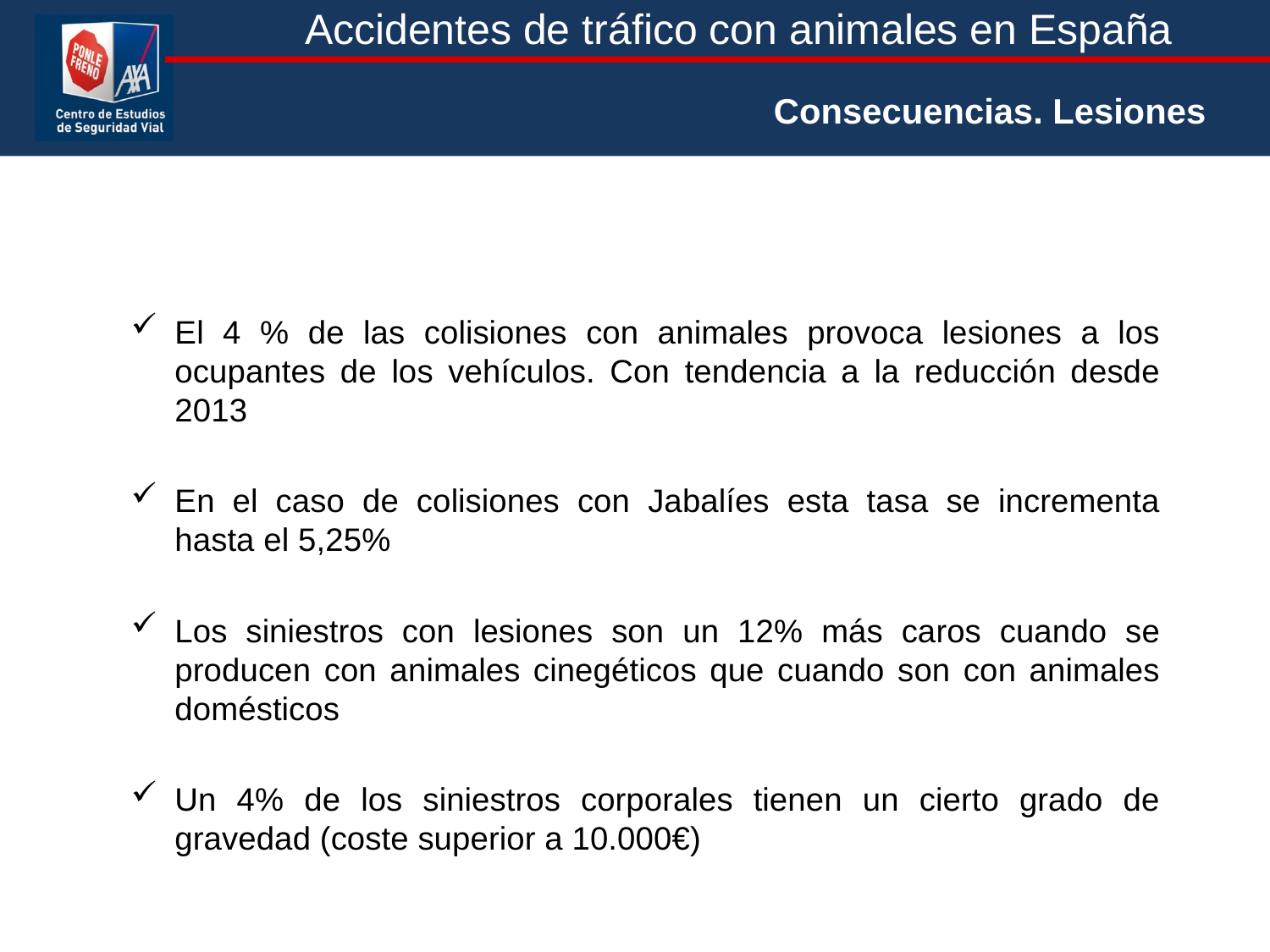

Consecuencias. Lesiones

El 4 % de las colisiones con animales provoca lesiones a los ocupantes de los vehículos. Con tendencia a la reducción desde 2013

En el caso de colisiones con Jabalíes esta tasa se incrementa hasta el 5,25%

Los siniestros con lesiones son un 12% más caros cuando se producen con animales cinegéticos que cuando son con animales domésticos

Un 4% de los siniestros corporales tienen un cierto grado de gravedad (coste superior a 10.000€)